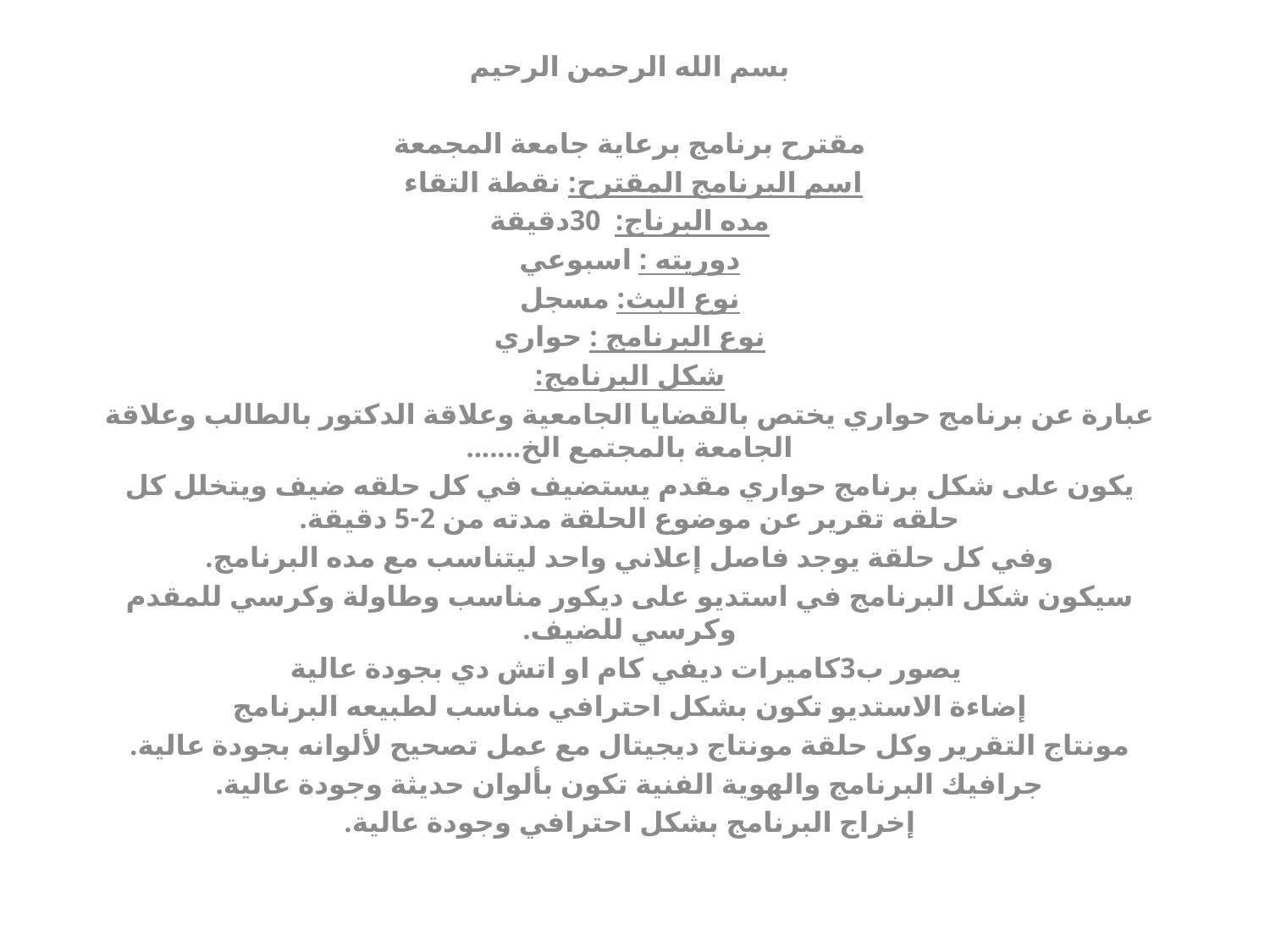

بسم الله الرحمن الرحيم

مقترح برنامج برعاية جامعة المجمعة
اسم البرنامج المقترح: نقطة التقاء
مده البرناج:  30دقيقة
دوريته : اسبوعي
نوع البث: مسجل
نوع البرنامج : حواري
شكل البرنامج:
عبارة عن برنامج حواري يختص بالقضايا الجامعية وعلاقة الدكتور بالطالب وعلاقة الجامعة بالمجتمع الخ.......
يكون على شكل برنامج حواري مقدم يستضيف في كل حلقه ضيف ويتخلل كل حلقه تقرير عن موضوع الحلقة مدته من 2-5 دقيقة.
وفي كل حلقة يوجد فاصل إعلاني واحد ليتناسب مع مده البرنامج.
سيكون شكل البرنامج في استديو على ديكور مناسب وطاولة وكرسي للمقدم وكرسي للضيف.
 يصور ب3كاميرات ديفي كام او اتش دي بجودة عالية
إضاءة الاستديو تكون بشكل احترافي مناسب لطبيعه البرنامج
مونتاج التقرير وكل حلقة مونتاج ديجيتال مع عمل تصحيح لألوانه بجودة عالية.
جرافيك البرنامج والهوية الفنية تكون بألوان حديثة وجودة عالية.
إخراج البرنامج بشكل احترافي وجودة عالية.